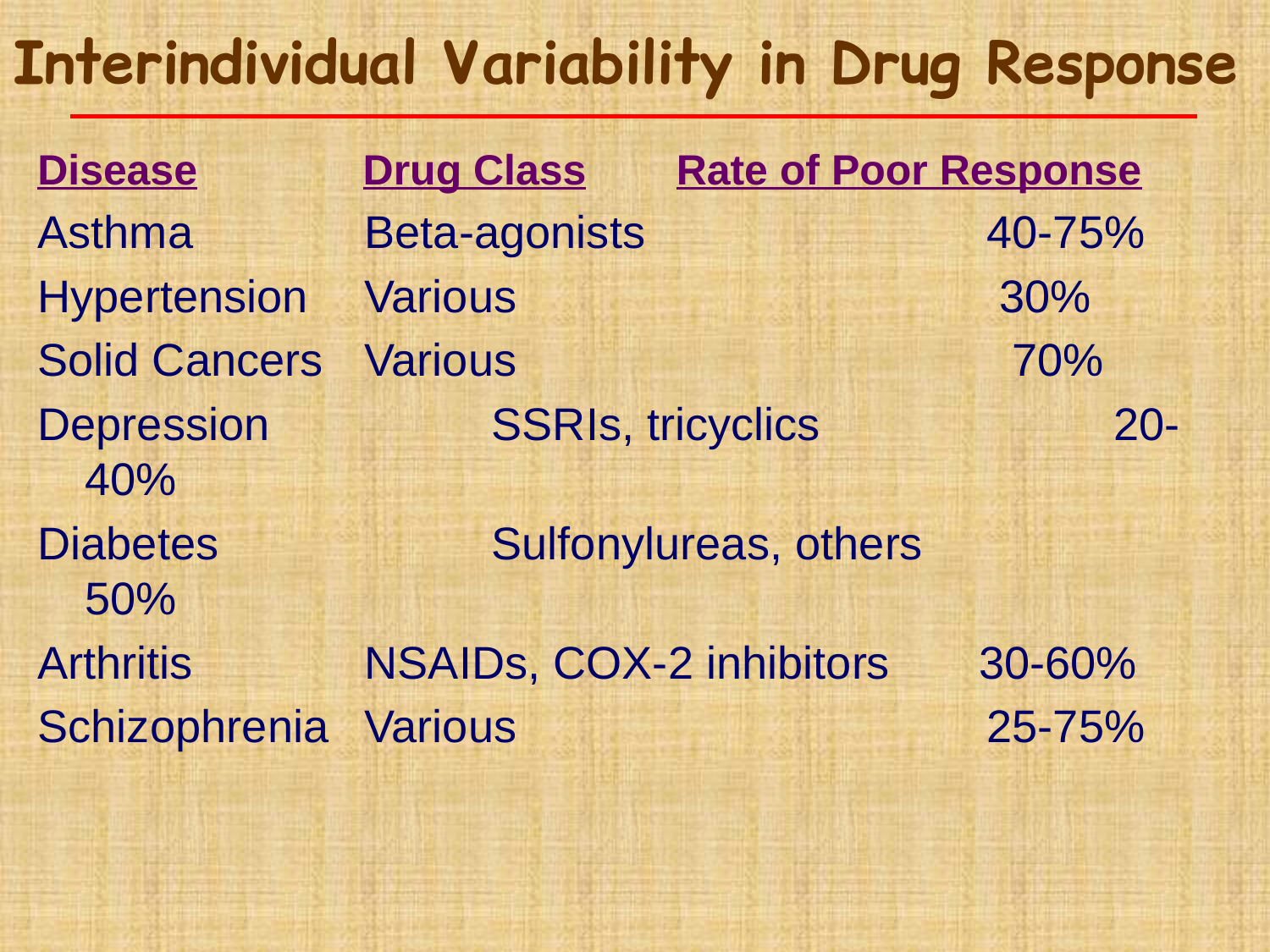

# Interindividual Variability in Drug Response
Disease		  Drug Class	       Rate of Poor Response
Asthma		  Beta-agonists		           40-75%
Hypertension	  Various			            30%
Solid Cancers	  Various			             70%
Depression		  SSRIs, tricyclics		           20-40%
Diabetes		  Sulfonylureas, others	             50%
Arthritis		  NSAIDs, COX-2 inhibitors       30-60%
Schizophrenia	  Various			           25-75%